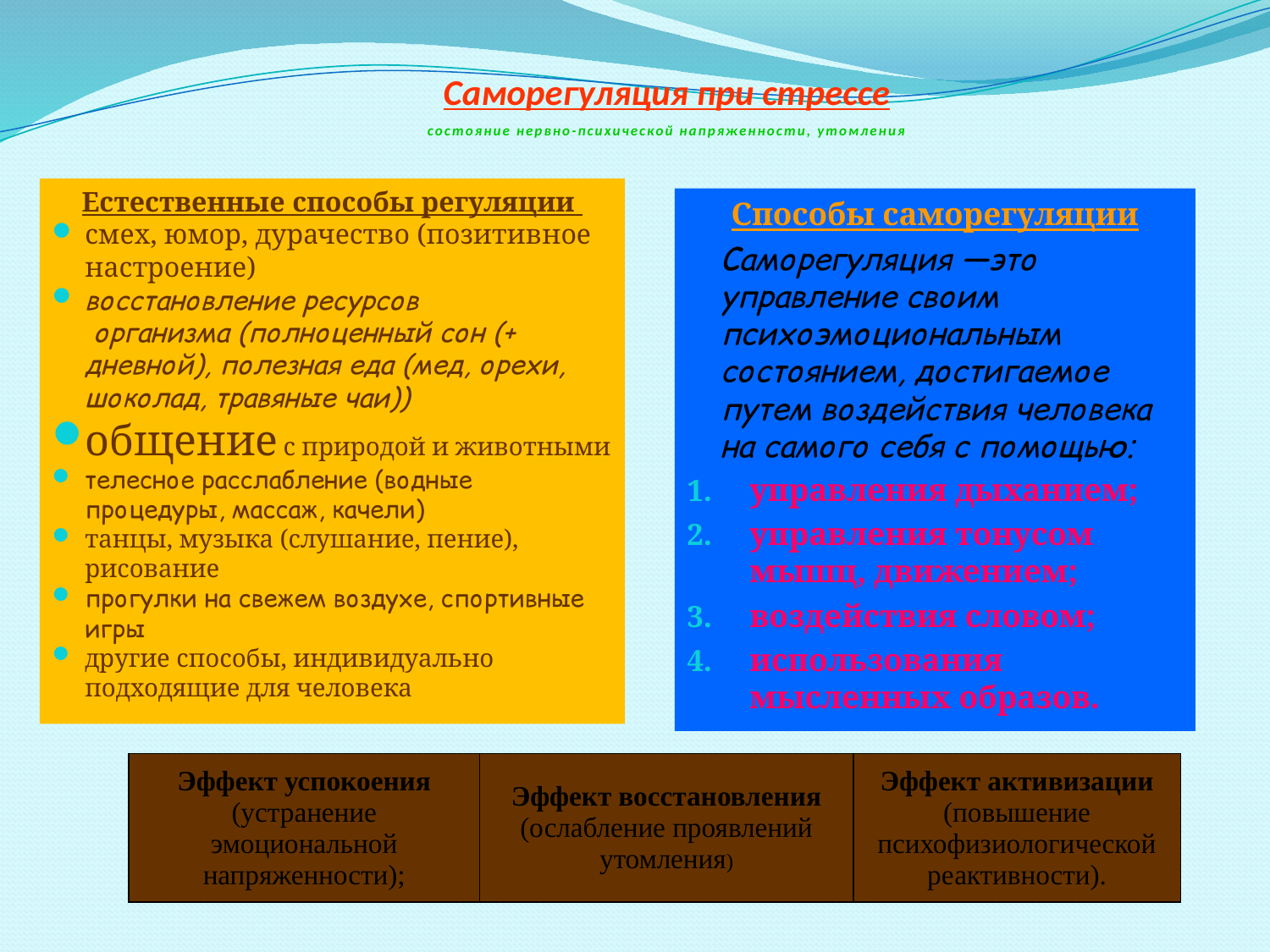

# Саморегуляция при стрессе состояние нервно-психической напряженности, утомления
Естественные способы регуляции
смех, юмор, дурачество (позитивное настроение)
восстановление ресурсов
     организма (полноценный сон (+ дневной), полезная еда (мед, орехи, шоколад, травяные чаи))
общение с природой и животными
телесное расслабление (водные процедуры, массаж, качели)
танцы, музыка (слушание, пение), рисование
прогулки на свежем воздухе, спортивные игры
другие способы, индивидуально подходящие для человека
Способы саморегуляции
	Саморегуляция —это управление своим психоэмоциональным состоянием, достигаемое путем воздействия человека на самого себя с помощью:
управления дыханием;
управления тонусом мышц, движением;
воздействия словом;
использования мысленных образов.
| Эффект успокоения (устранение эмоциональной напряженности); | Эффект восстановления (ослабление проявлений утомления) | Эффект активизации (повышение психофизиологической реактивности). |
| --- | --- | --- |